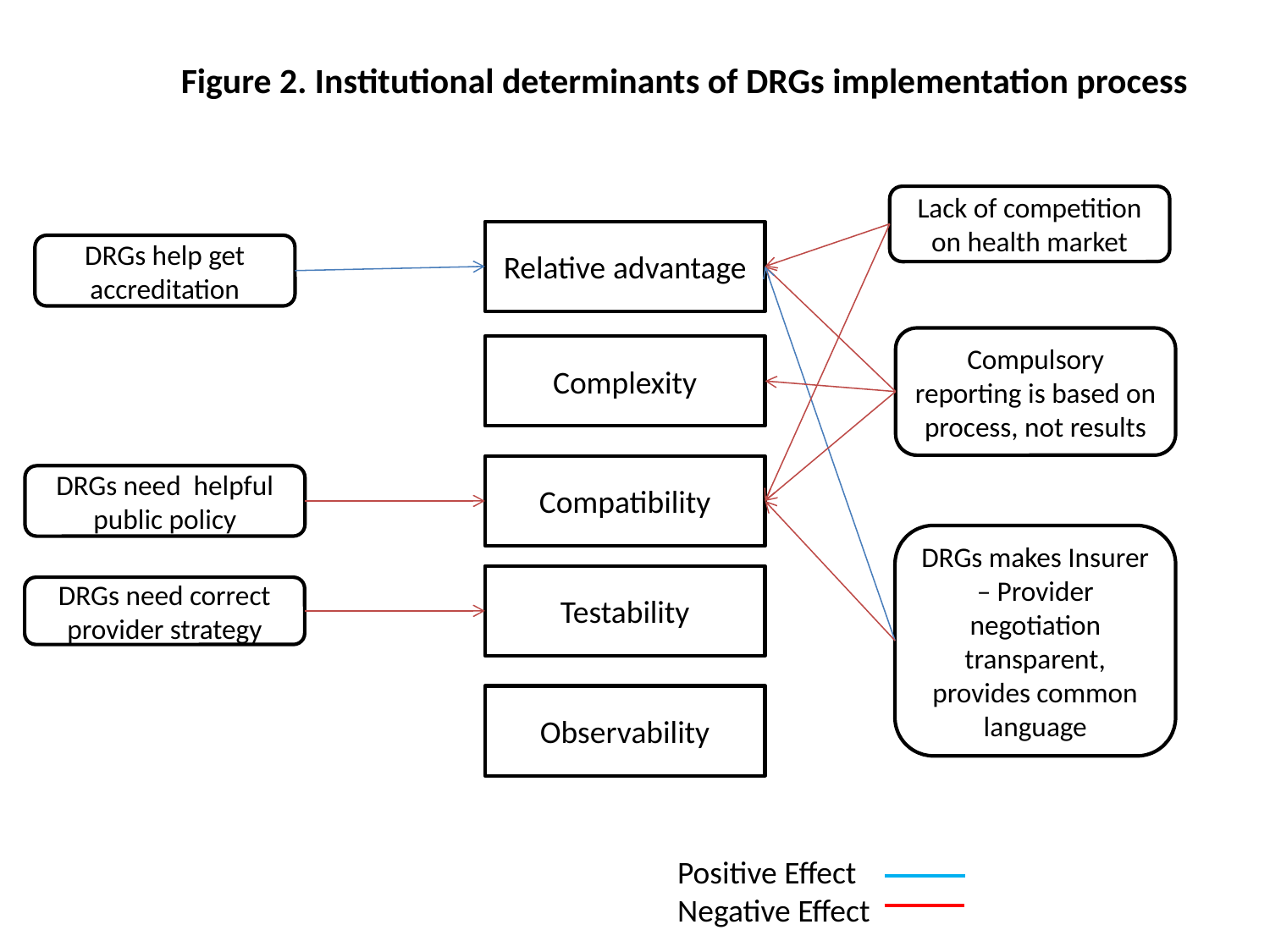

Figure 2. Institutional determinants of DRGs implementation process
Lack of competition on health market
Relative advantage
DRGs help get accreditation
Compulsory reporting is based on process, not results
Complexity
Compatibility
DRGs need  helpful public policy
DRGs makes Insurer – Provider negotiation transparent, provides common language
Testability
DRGs need correct provider strategy
Observability
Positive Effect
Negative Effect